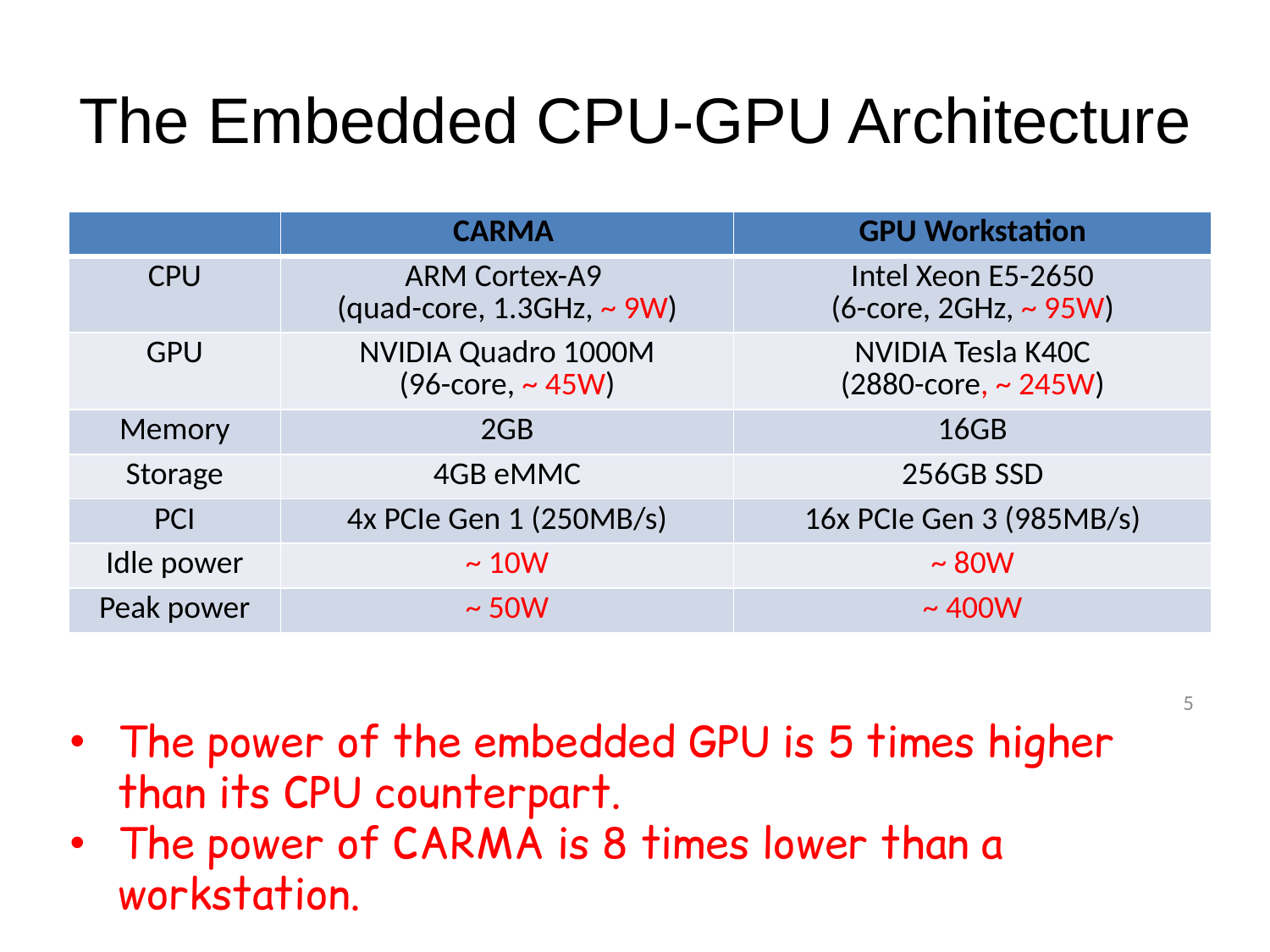

# The Embedded CPU-GPU Architecture
|  | CARMA | GPU Workstation |
| --- | --- | --- |
| CPU | ARM Cortex-A9 (quad-core, 1.3GHz, ~ 9W) | Intel Xeon E5-2650 (6-core, 2GHz, ~ 95W) |
| GPU | NVIDIA Quadro 1000M (96-core, ~ 45W) | NVIDIA Tesla K40C (2880-core, ~ 245W) |
| Memory | 2GB | 16GB |
| Storage | 4GB eMMC | 256GB SSD |
| PCI | 4x PCIe Gen 1 (250MB/s) | 16x PCIe Gen 3 (985MB/s) |
| Idle power | ~ 10W | ~ 80W |
| Peak power | ~ 50W | ~ 400W |
5
The power of the embedded GPU is 5 times higher than its CPU counterpart.
The power of CARMA is 8 times lower than a workstation.